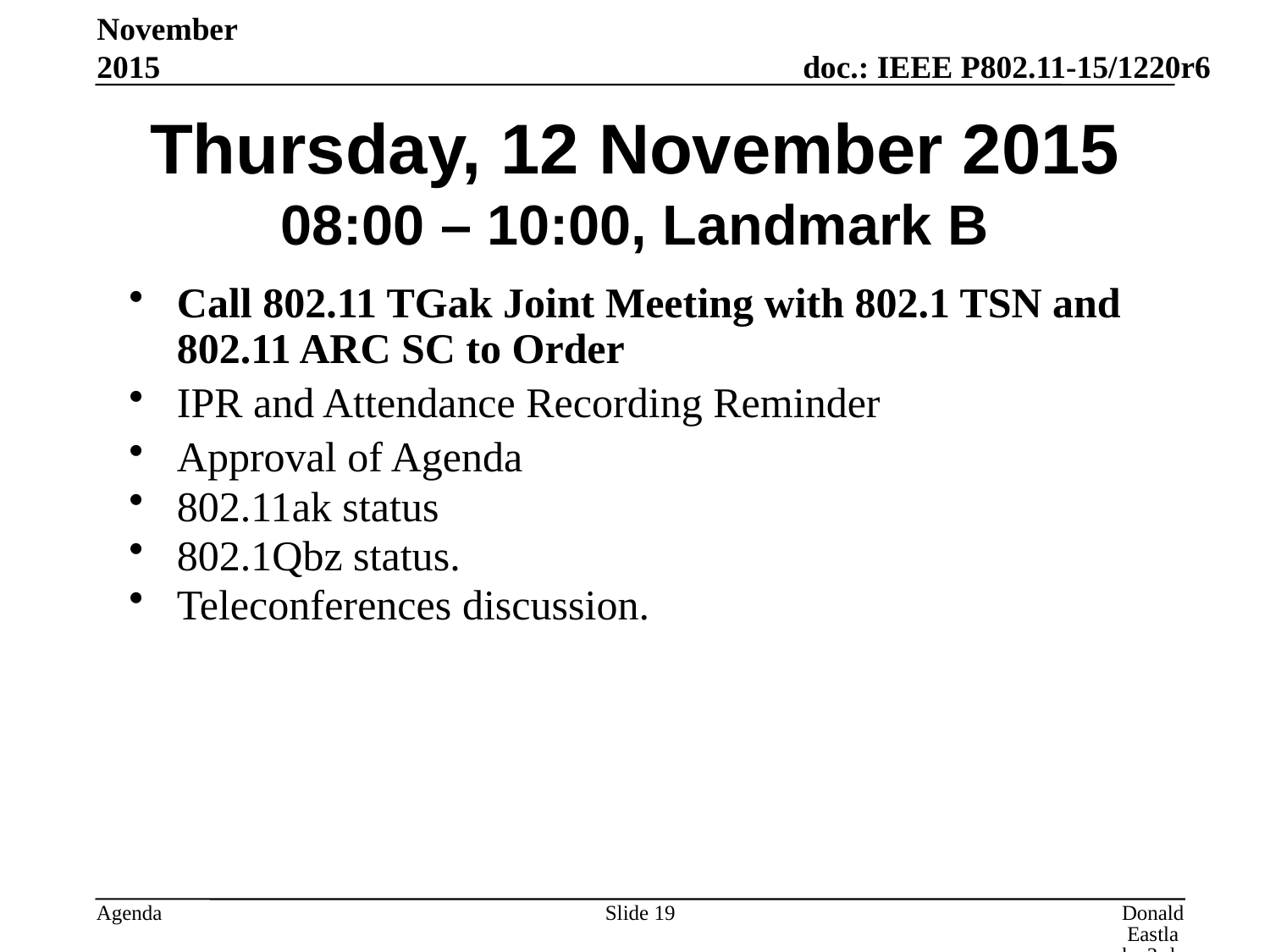

November 2015
# Thursday, 12 November 2015 08:00 – 10:00, Landmark B
Call 802.11 TGak Joint Meeting with 802.1 TSN and 802.11 ARC SC to Order
IPR and Attendance Recording Reminder
Approval of Agenda
802.11ak status
802.1Qbz status.
Teleconferences discussion.

Slide 19
Donald Eastlake 3rd, Huawei Technologies